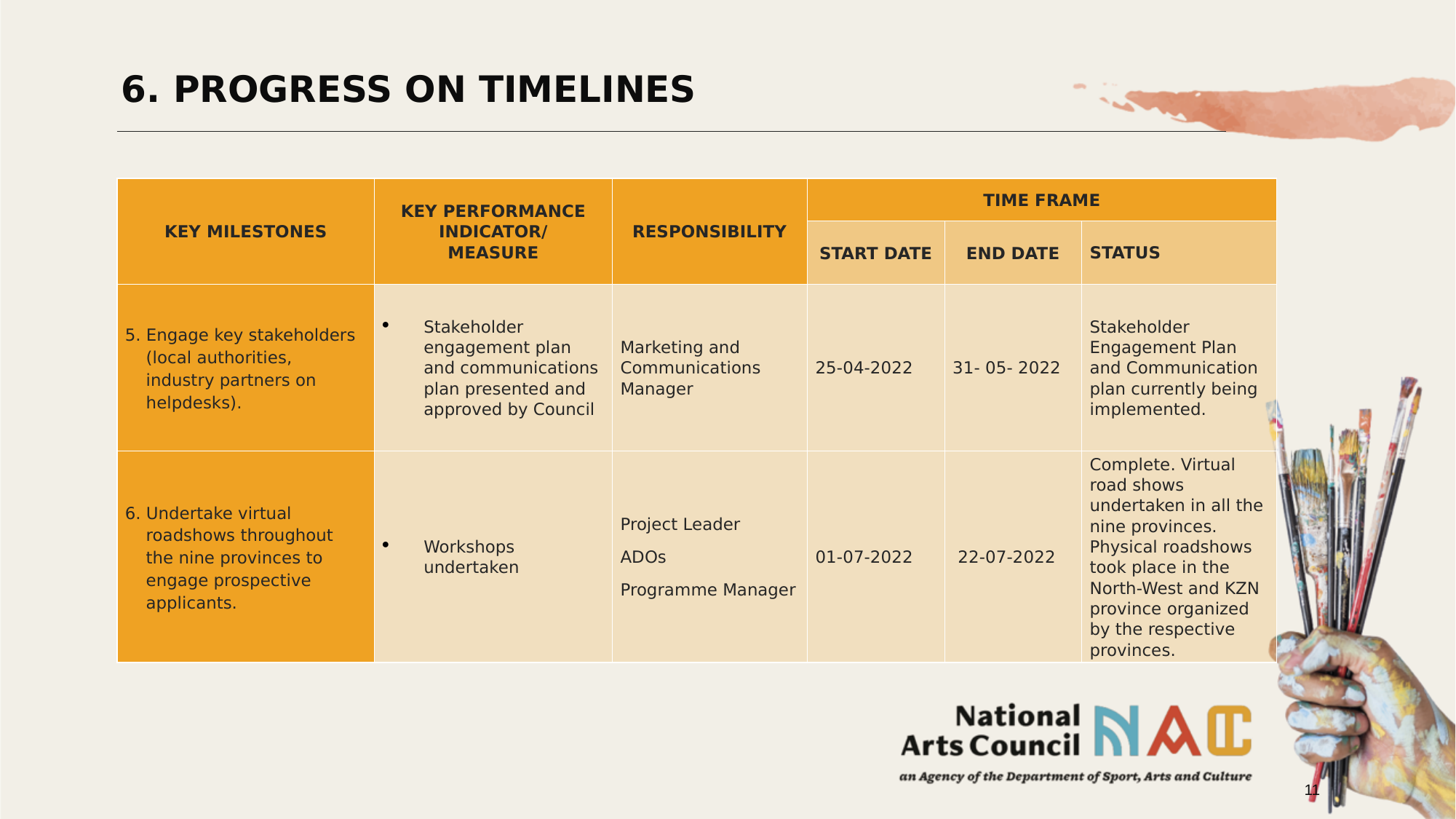

6. PROGRESS ON TIMELINES
| KEY MILESTONES | KEY PERFORMANCE INDICATOR/ MEASURE | RESPONSIBILITY | TIME FRAME |  |  |
| --- | --- | --- | --- | --- | --- |
|  |  |  | START DATE | END DATE | STATUS |
| 5. Engage key stakeholders (local authorities, industry partners on helpdesks). | Stakeholder engagement plan and communications plan presented and approved by Council | Marketing and Communications Manager | 25-04-2022 | 31- 05- 2022 | Stakeholder Engagement Plan and Communication plan currently being implemented. |
| 6. Undertake virtual roadshows throughout the nine provinces to engage prospective applicants. | Workshops undertaken | Project Leader ADOs Programme Manager | 01-07-2022 | 22-07-2022 | Complete. Virtual road shows undertaken in all the nine provinces. Physical roadshows took place in the North-West and KZN province organized by the respective provinces. |
11